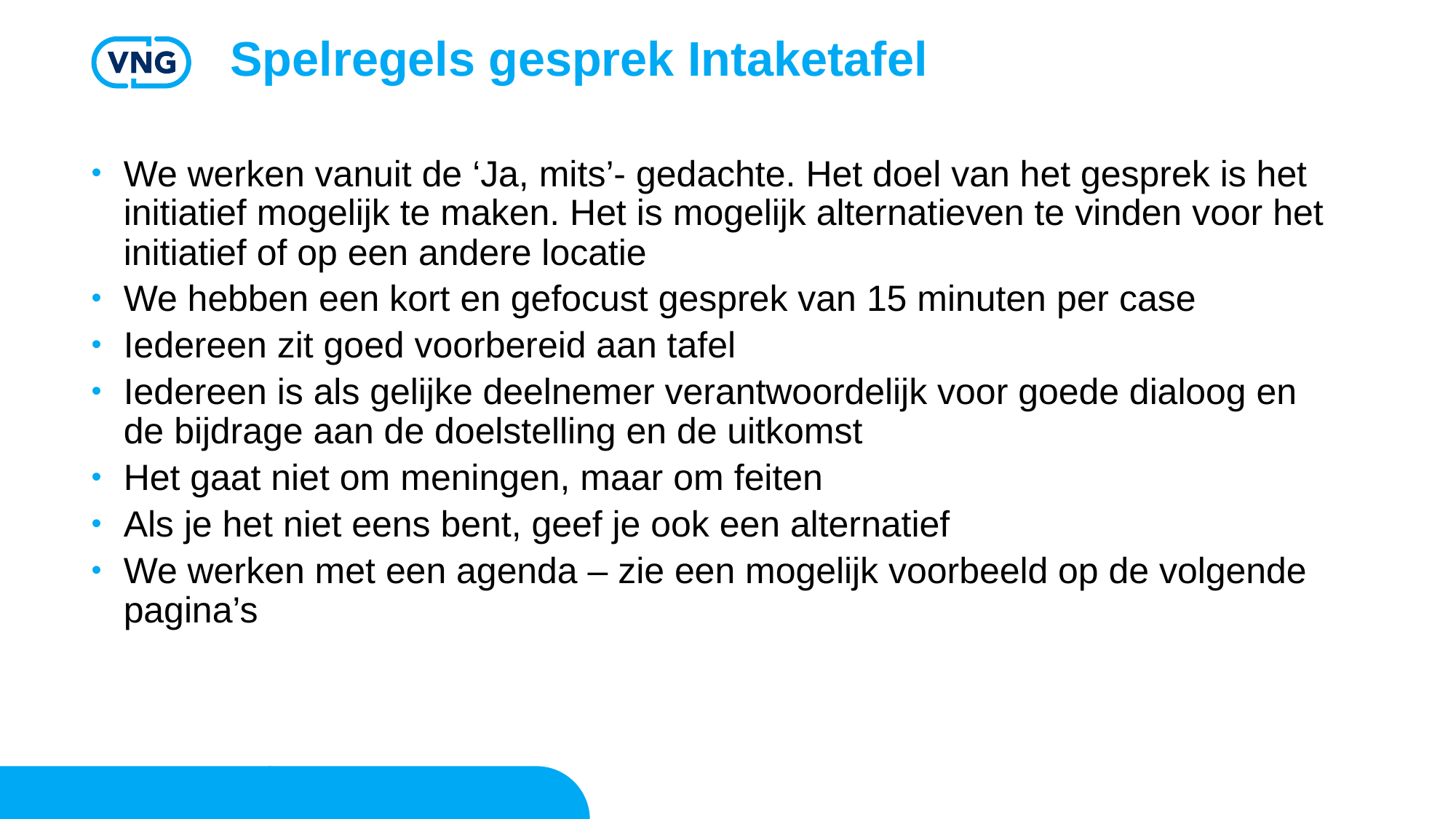

# Spelregels gesprek Intaketafel
We werken vanuit de ‘Ja, mits’- gedachte. Het doel van het gesprek is het initiatief mogelijk te maken. Het is mogelijk alternatieven te vinden voor het initiatief of op een andere locatie
We hebben een kort en gefocust gesprek van 15 minuten per case
Iedereen zit goed voorbereid aan tafel
Iedereen is als gelijke deelnemer verantwoordelijk voor goede dialoog en de bijdrage aan de doelstelling en de uitkomst
Het gaat niet om meningen, maar om feiten
Als je het niet eens bent, geef je ook een alternatief
We werken met een agenda – zie een mogelijk voorbeeld op de volgende pagina’s